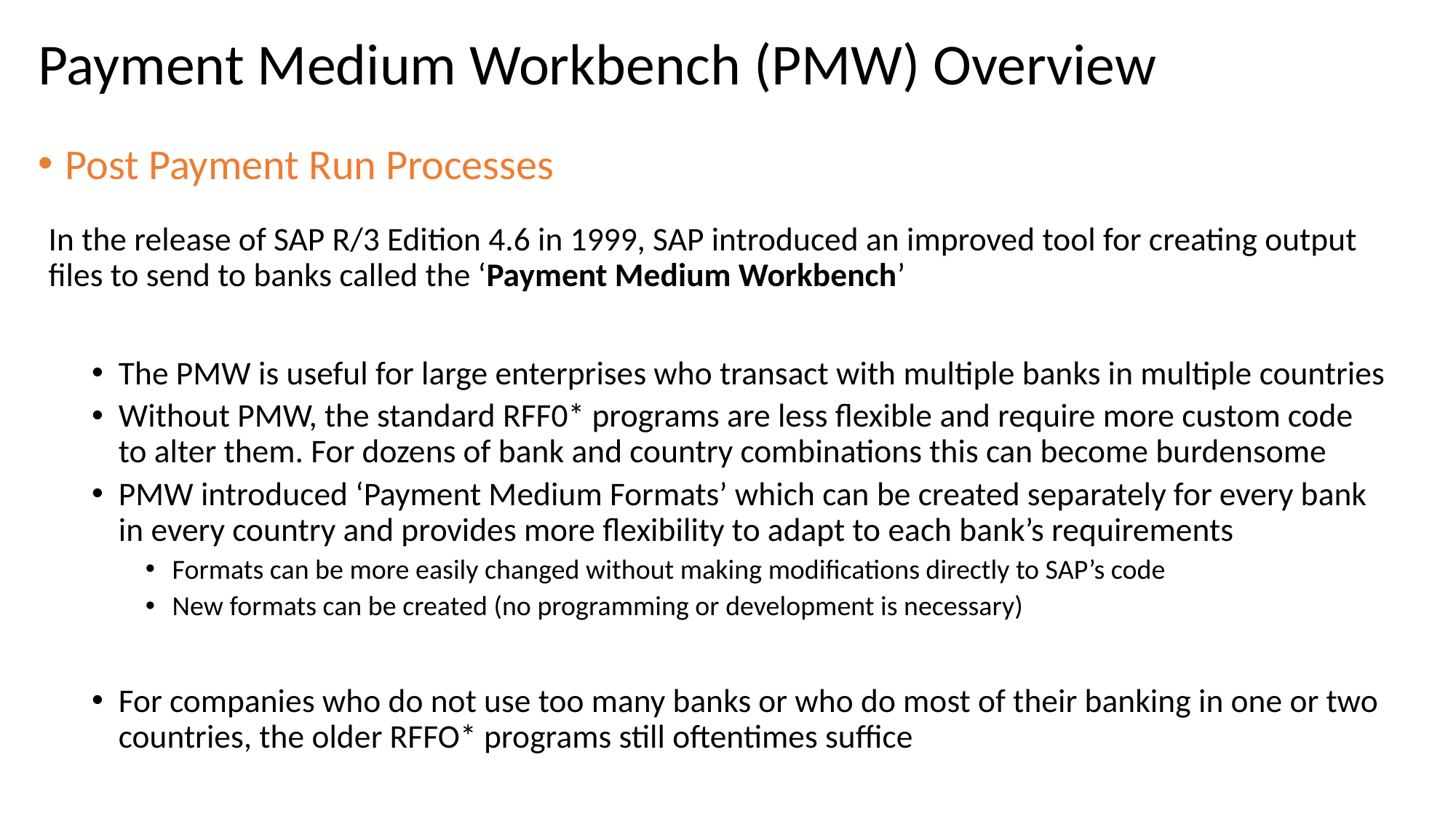

# Payment Medium Workbench (PMW) Overview
Post Payment Run Processes
In the release of SAP R/3 Edition 4.6 in 1999, SAP introduced an improved tool for creating output files to send to banks called the ‘Payment Medium Workbench’

The PMW is useful for large enterprises who transact with multiple banks in multiple countries
Without PMW, the standard RFF0* programs are less flexible and require more custom code to alter them. For dozens of bank and country combinations this can become burdensome
PMW introduced ‘Payment Medium Formats’ which can be created separately for every bank in every country and provides more flexibility to adapt to each bank’s requirements
Formats can be more easily changed without making modifications directly to SAP’s code
New formats can be created (no programming or development is necessary)

For companies who do not use too many banks or who do most of their banking in one or two countries, the older RFFO* programs still oftentimes suffice